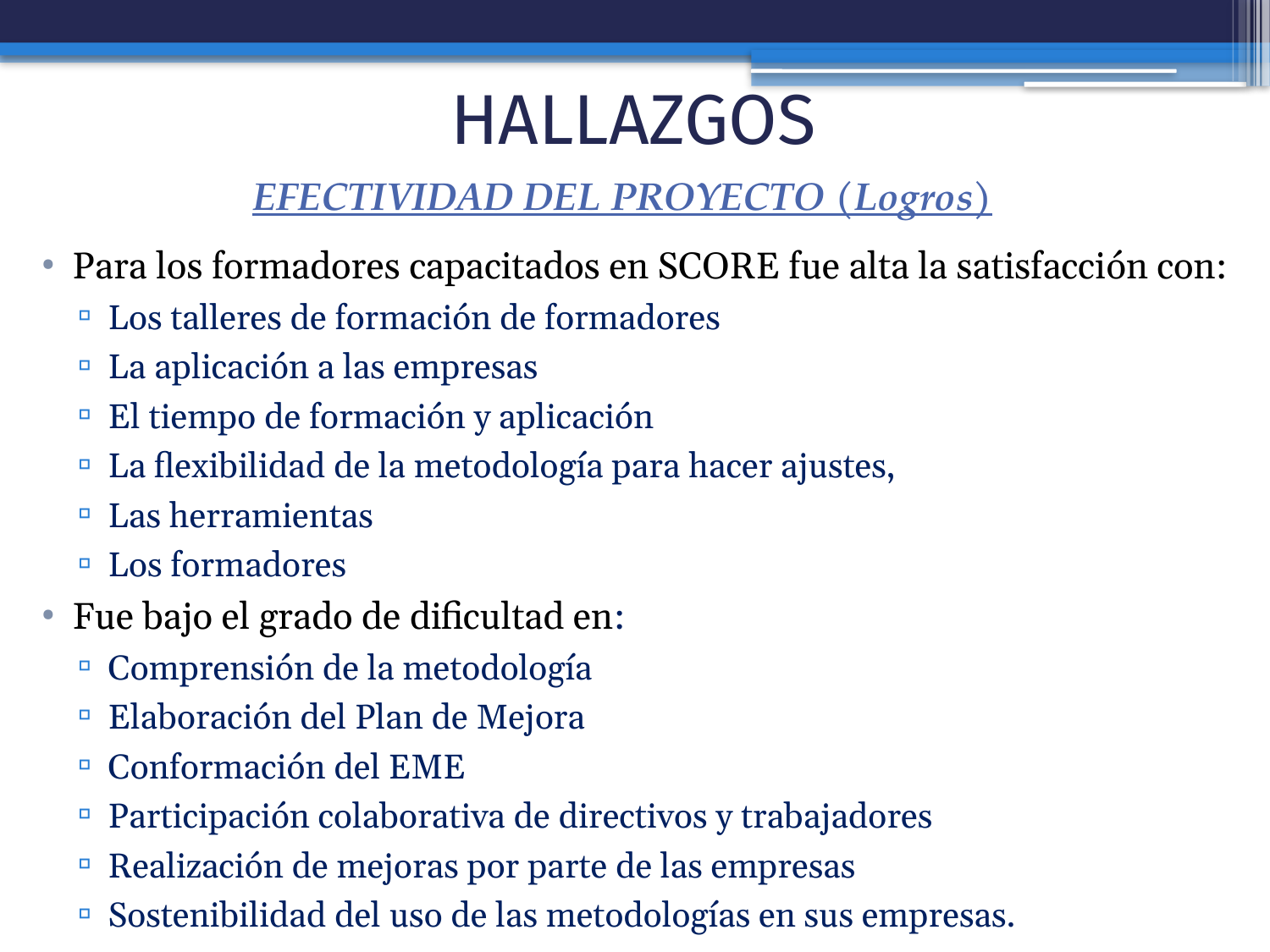

# HALLAZGOS
EFECTIVIDAD DEL PROYECTO (Logros)
Para los formadores capacitados en SCORE fue alta la satisfacción con:
Los talleres de formación de formadores
La aplicación a las empresas
El tiempo de formación y aplicación
La flexibilidad de la metodología para hacer ajustes,
Las herramientas
Los formadores
Fue bajo el grado de dificultad en:
Comprensión de la metodología
Elaboración del Plan de Mejora
Conformación del EME
Participación colaborativa de directivos y trabajadores
Realización de mejoras por parte de las empresas
Sostenibilidad del uso de las metodologías en sus empresas.